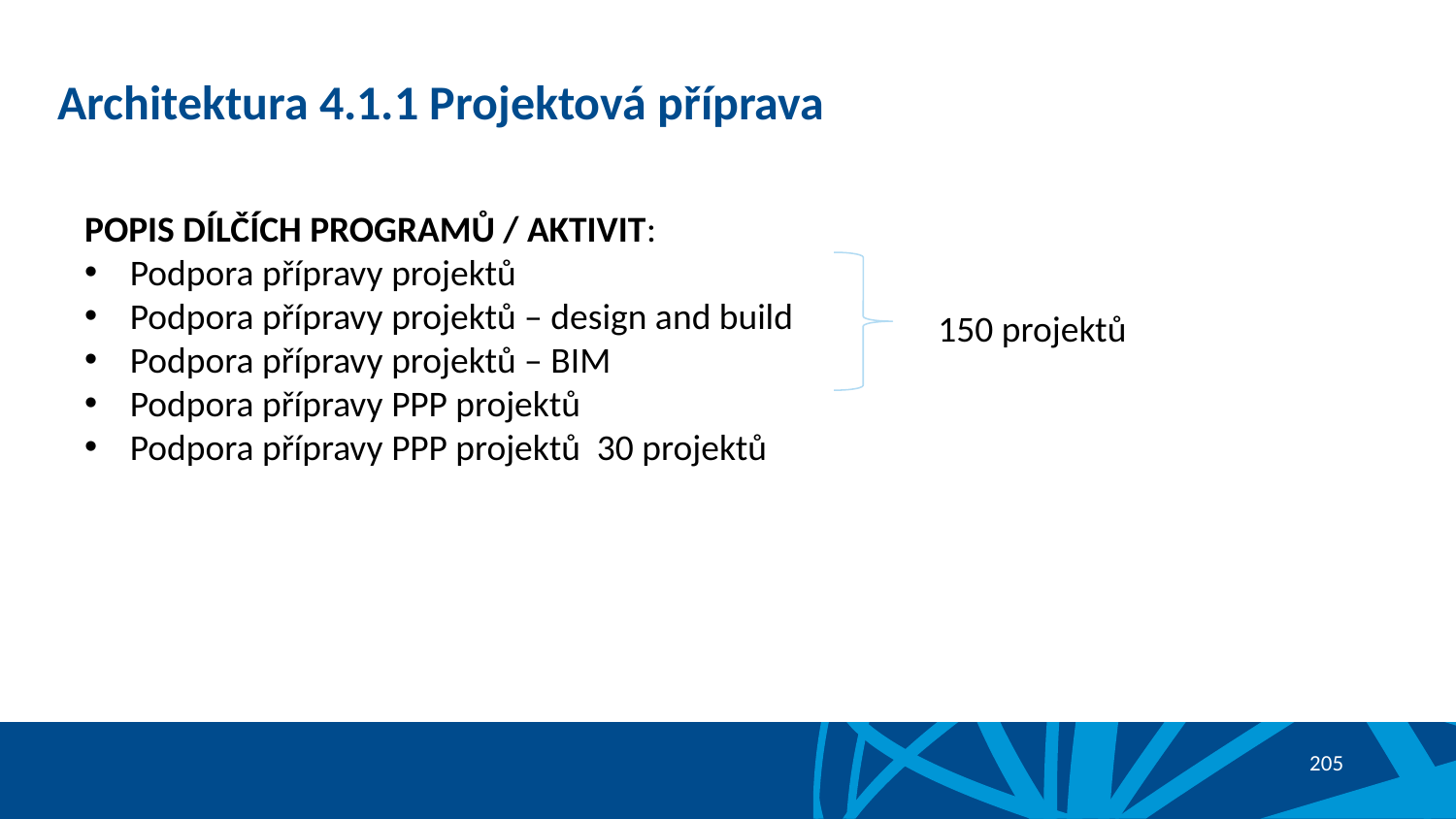

# Architektura 4.1.1 Projektová příprava
POPIS DÍLČÍCH PROGRAMŮ / AKTIVIT:
Podpora přípravy projektů
Podpora přípravy projektů – design and build
Podpora přípravy projektů – BIM
Podpora přípravy PPP projektů
Podpora přípravy PPP projektů  30 projektů

150 projektů